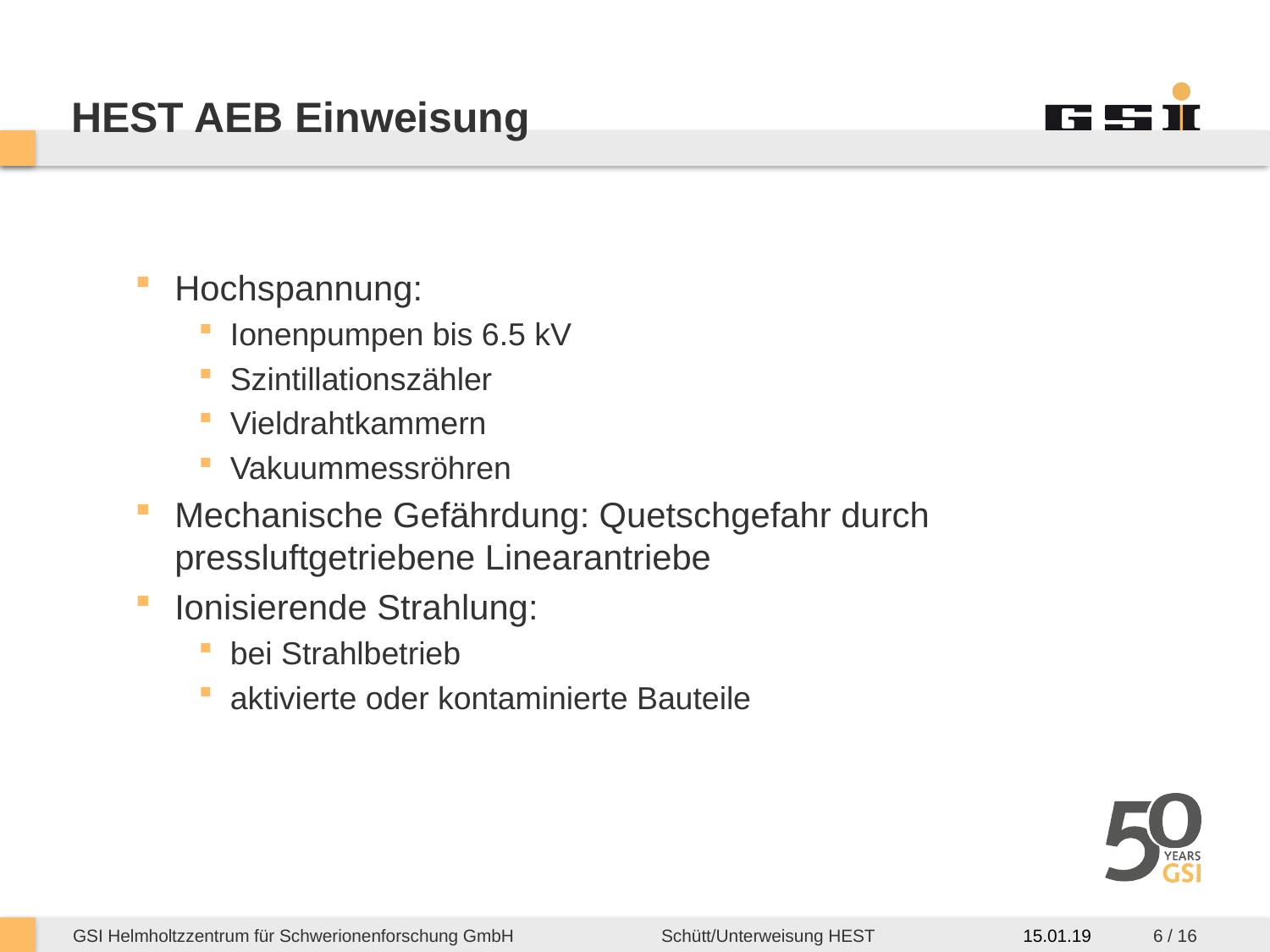

# HEST AEB Einweisung

Hochspannung:
Ionenpumpen bis 6.5 kV
Szintillationszähler
Vieldrahtkammern
Vakuummessröhren
Mechanische Gefährdung: Quetschgefahr durch pressluftgetriebene Linearantriebe
Ionisierende Strahlung:
bei Strahlbetrieb
aktivierte oder kontaminierte Bauteile
6 / 16
15.01.19
Schütt/Unterweisung HEST